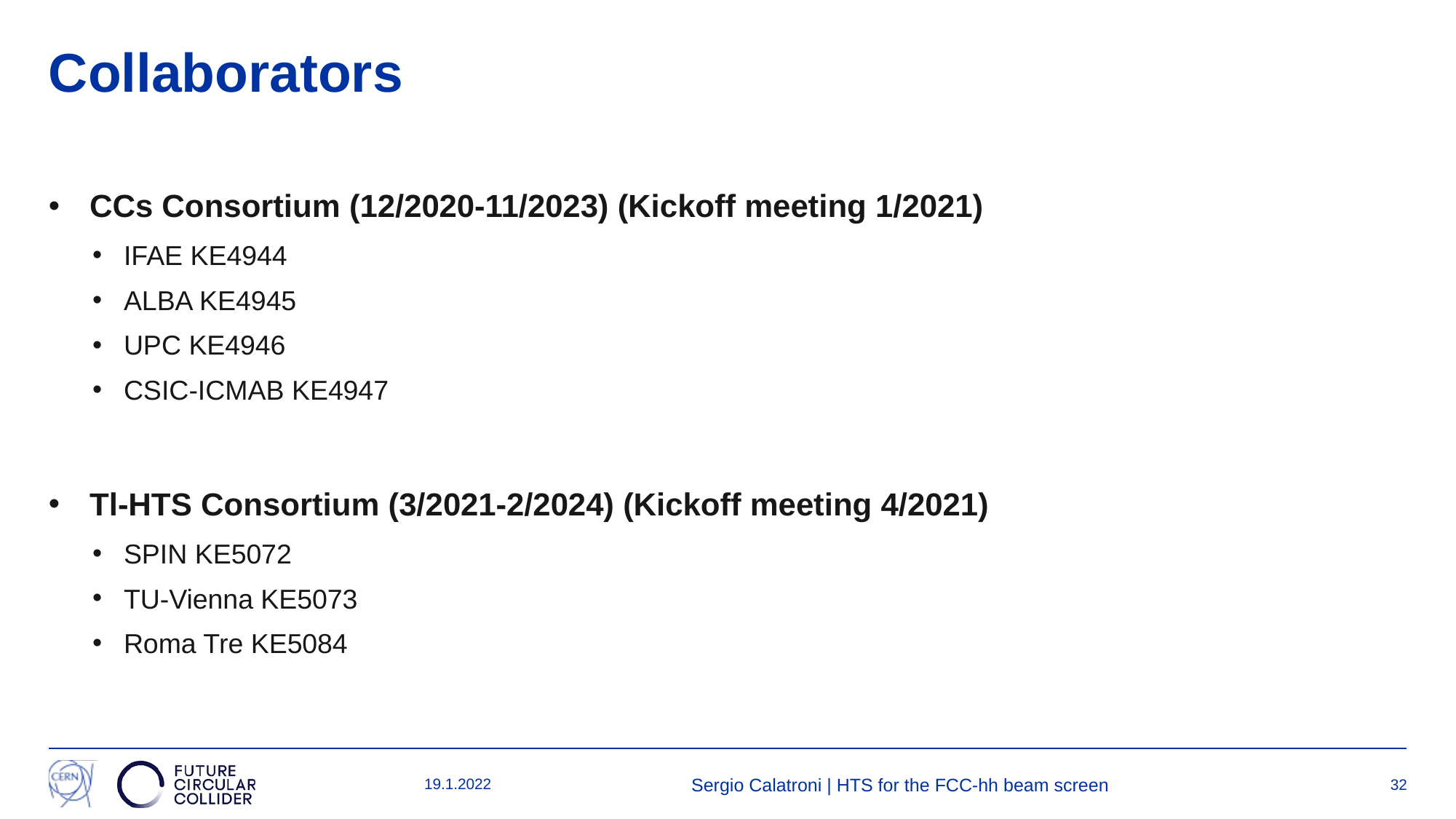

# Collaborators
CCs Consortium (12/2020-11/2023) (Kickoff meeting 1/2021)
IFAE KE4944
ALBA KE4945
UPC KE4946
CSIC-ICMAB KE4947

Tl-HTS Consortium (3/2021-2/2024) (Kickoff meeting 4/2021)
SPIN KE5072
TU-Vienna KE5073
Roma Tre KE5084
19.1.2022
Sergio Calatroni | HTS for the FCC-hh beam screen
32